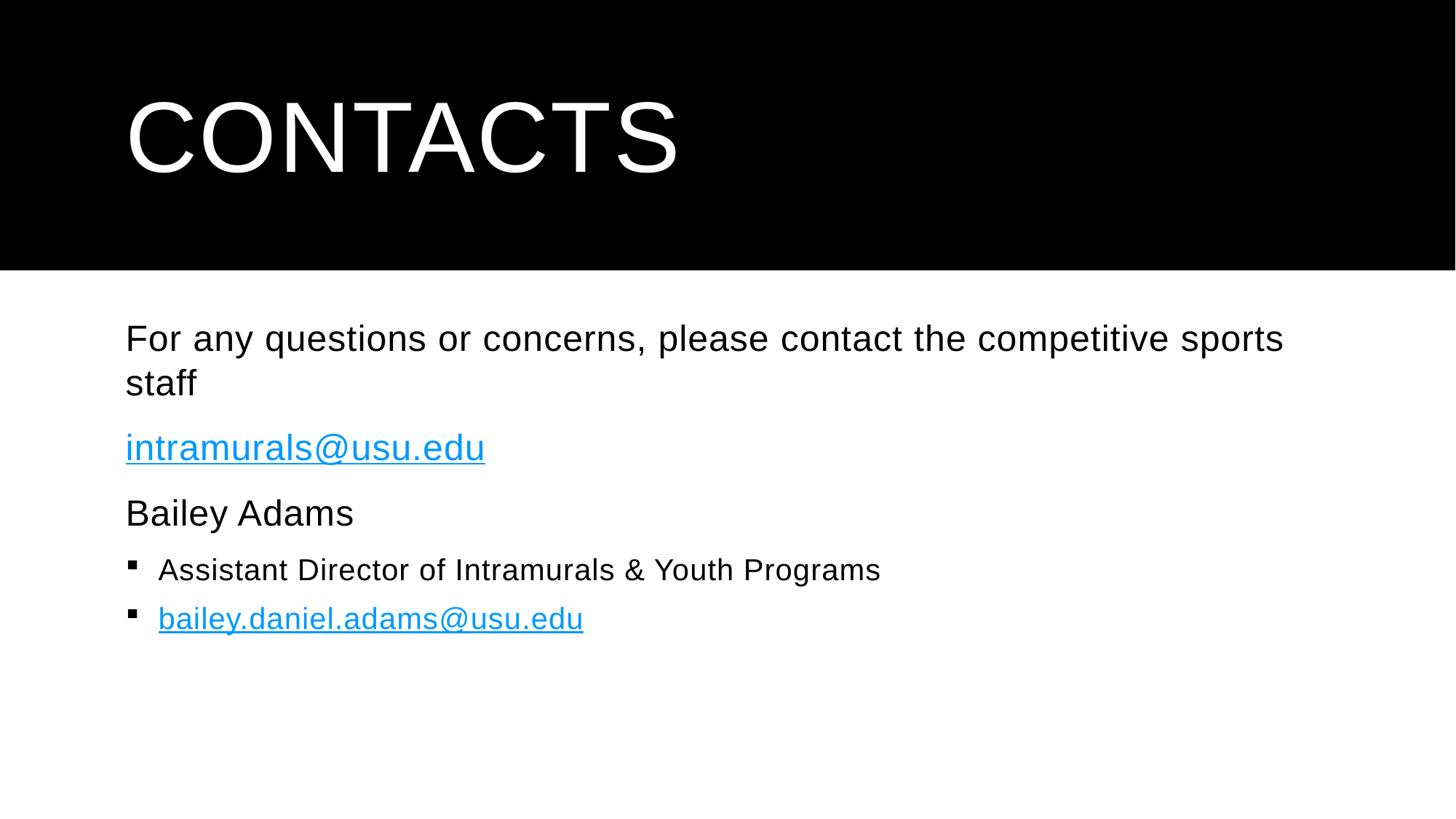

# Contacts
For any questions or concerns, please contact the competitive sports staff
intramurals@usu.edu
Bailey Adams
Assistant Director of Intramurals & Youth Programs
bailey.daniel.adams@usu.edu